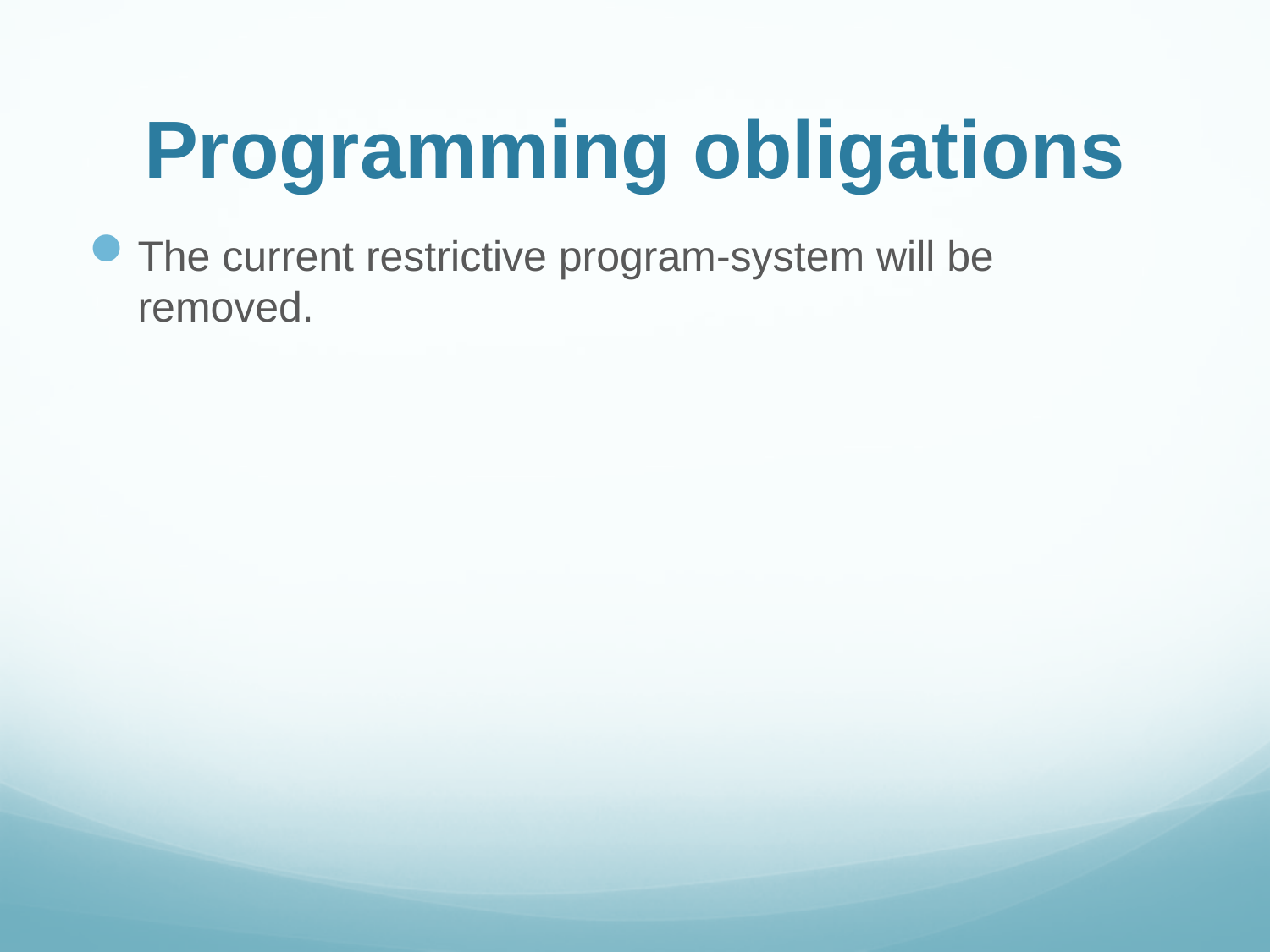

# Programming obligations
The current restrictive program-system will be removed.